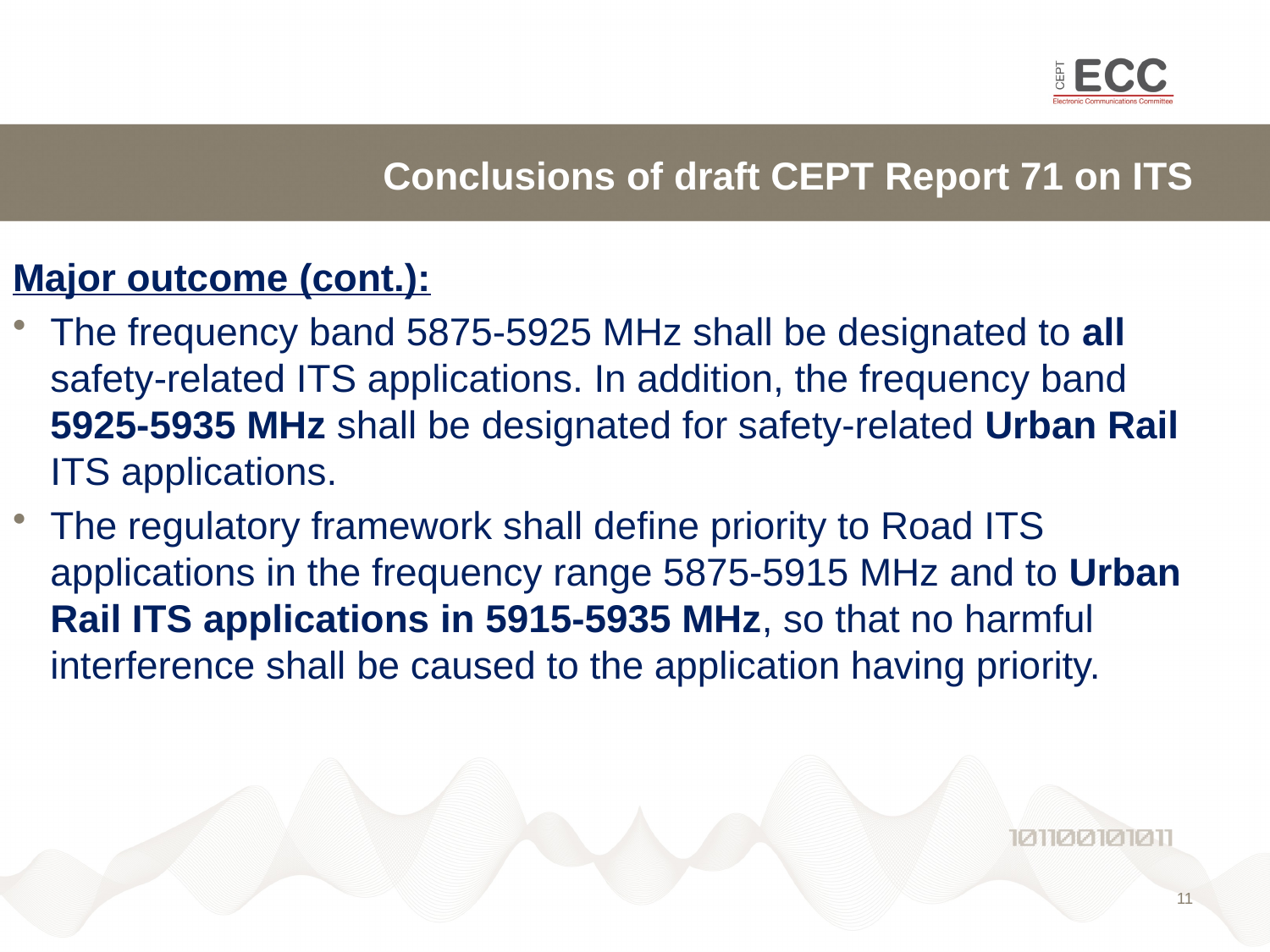

# Conclusions of draft CEPT Report 71 on ITS
Major outcome (cont.):
The frequency band 5875-5925 MHz shall be designated to all safety-related ITS applications. In addition, the frequency band 5925-5935 MHz shall be designated for safety-related Urban Rail ITS applications.
The regulatory framework shall define priority to Road ITS applications in the frequency range 5875-5915 MHz and to Urban Rail ITS applications in 5915-5935 MHz, so that no harmful interference shall be caused to the application having priority.

11